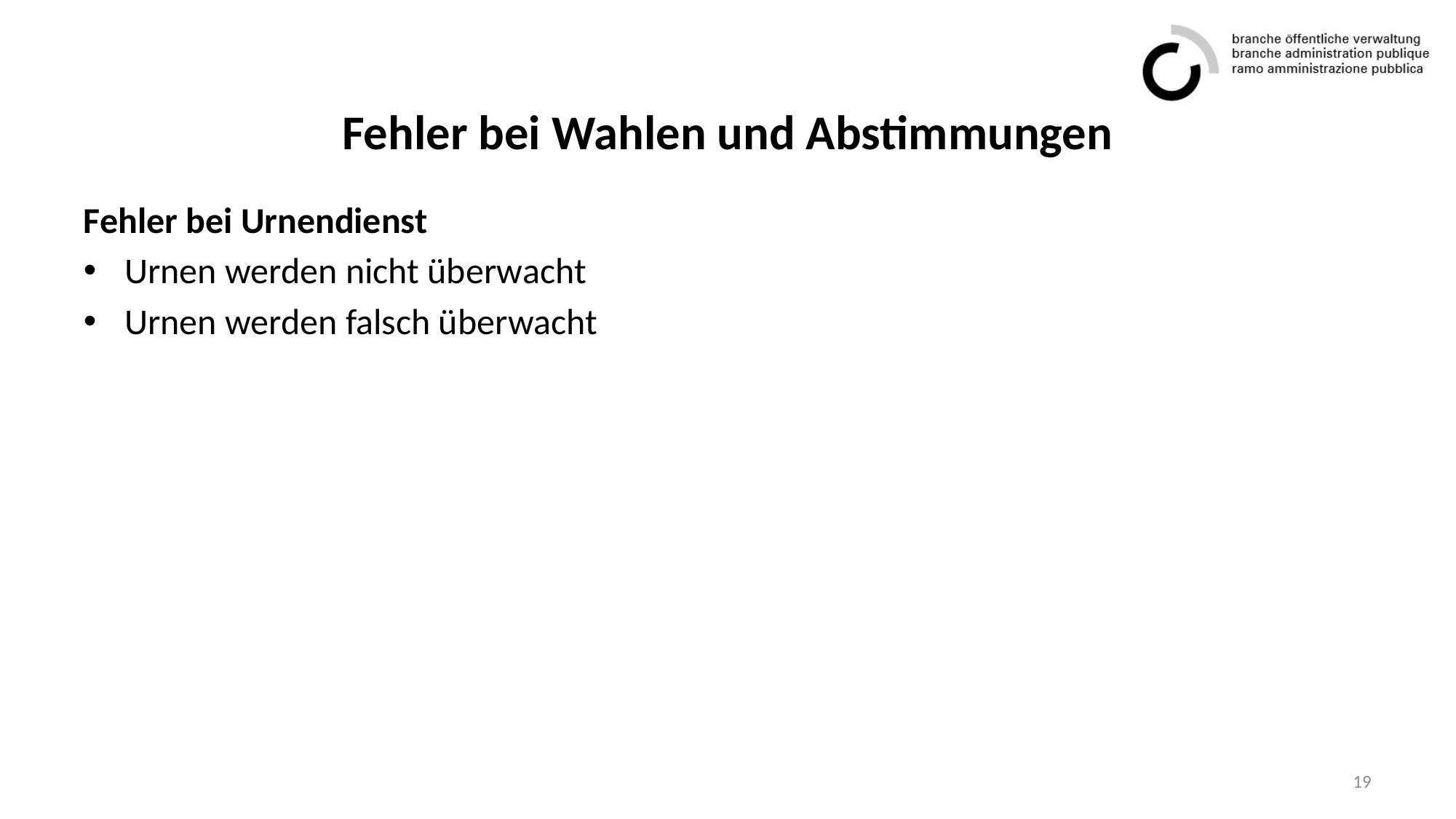

# Fehler bei Wahlen und Abstimmungen
Fehler bei Urnendienst
Urnen werden nicht überwacht
Urnen werden falsch überwacht
19